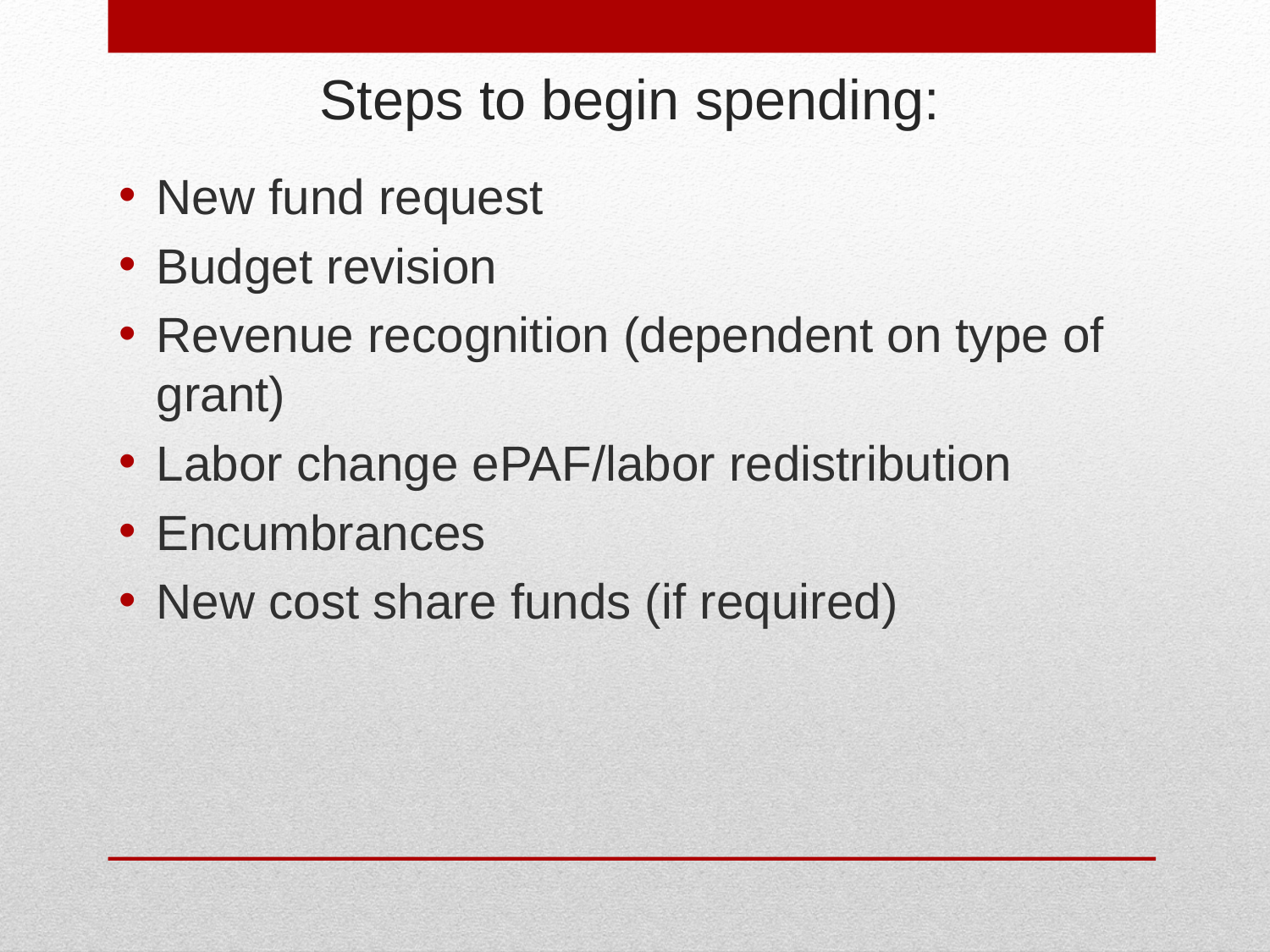

# Steps to begin spending:
New fund request
Budget revision
Revenue recognition (dependent on type of grant)
Labor change ePAF/labor redistribution
Encumbrances
New cost share funds (if required)